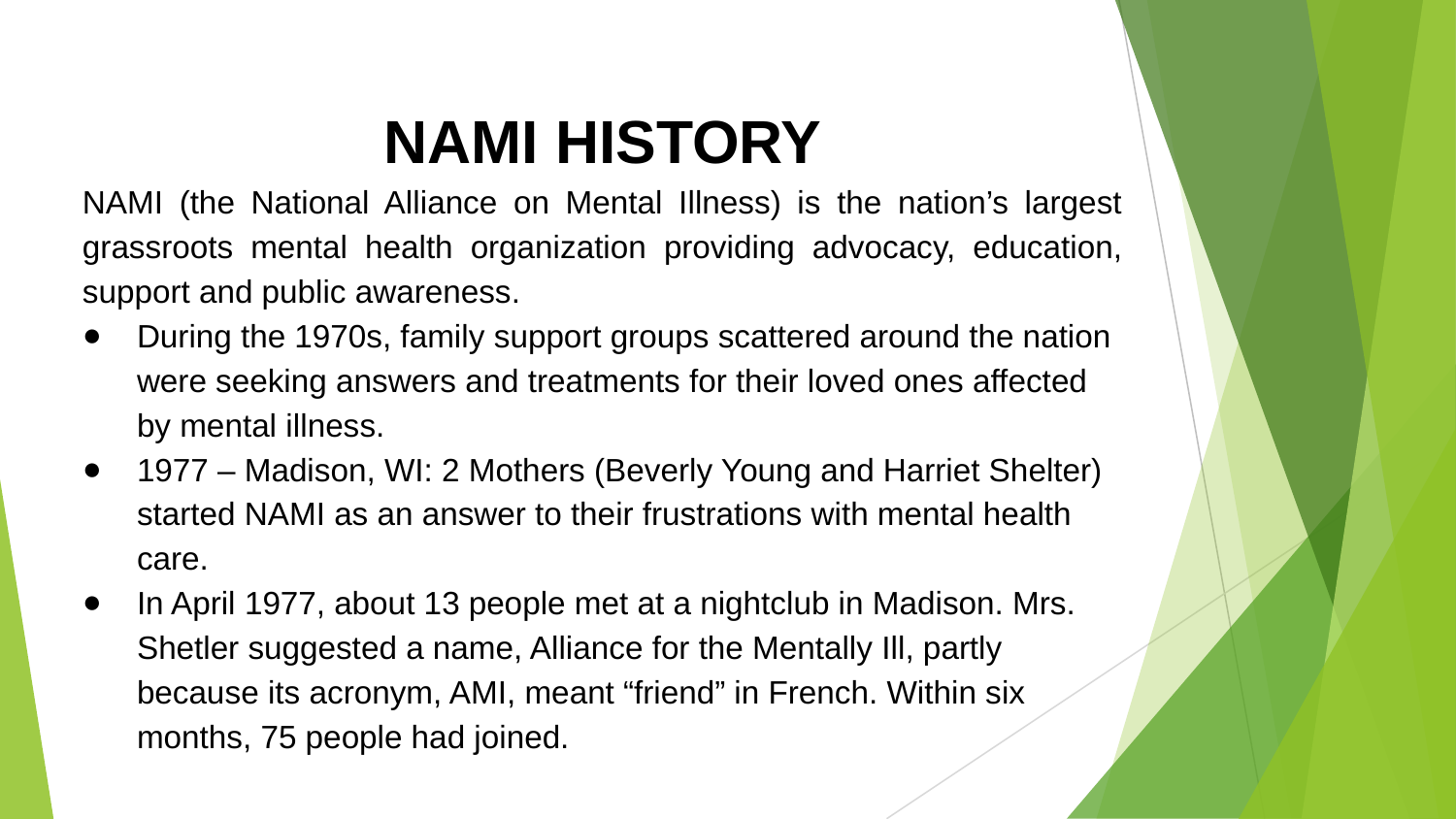

#
NAMI HISTORY
NAMI (the National Alliance on Mental Illness) is the nation’s largest grassroots mental health organization providing advocacy, education, support and public awareness.
During the 1970s, family support groups scattered around the nation were seeking answers and treatments for their loved ones affected by mental illness.
1977 – Madison, WI: 2 Mothers (Beverly Young and Harriet Shelter) started NAMI as an answer to their frustrations with mental health care.
In April 1977, about 13 people met at a nightclub in Madison. Mrs. Shetler suggested a name, Alliance for the Mentally Ill, partly because its acronym, AMI, meant “friend” in French. Within six months, 75 people had joined.